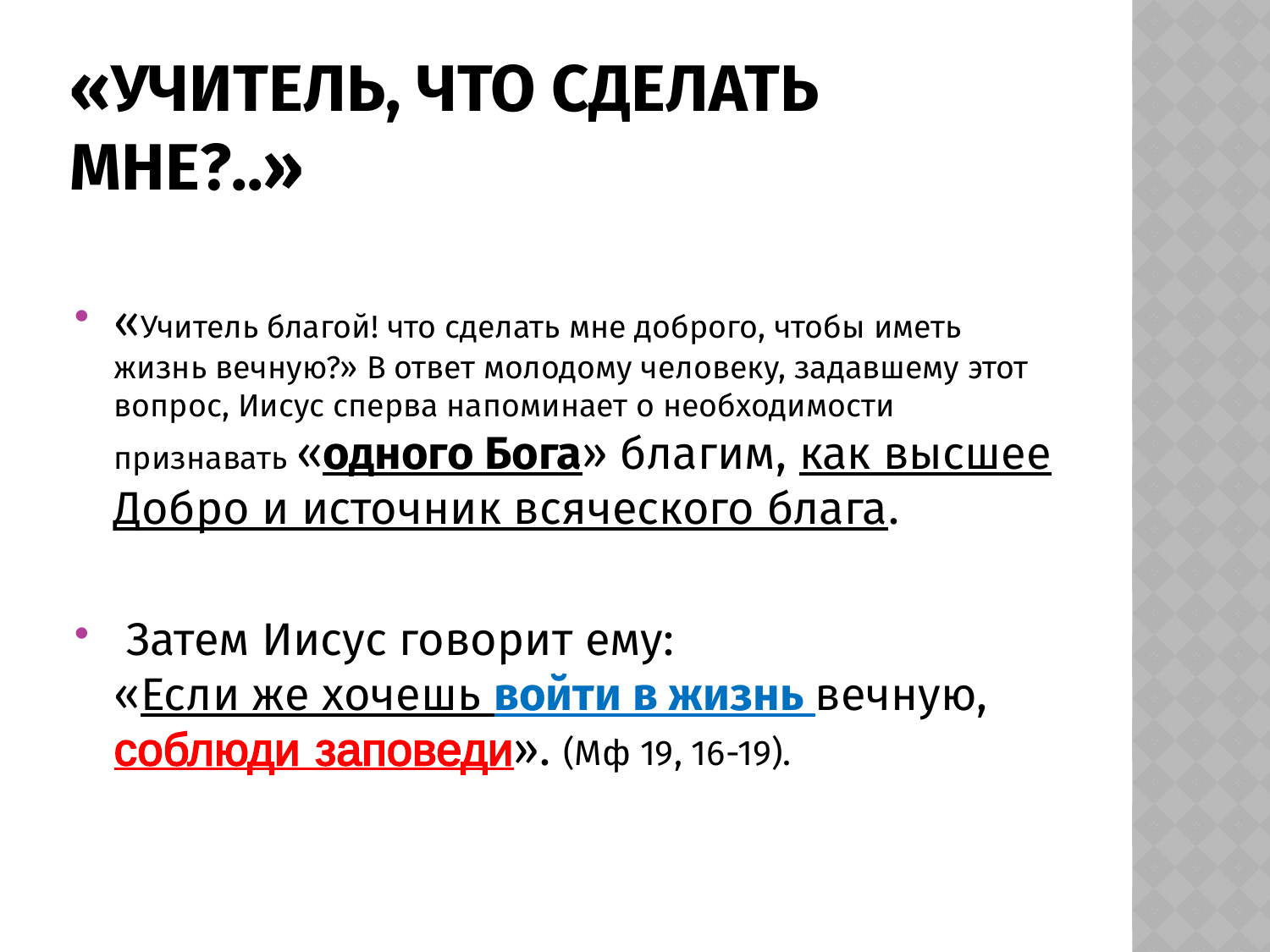

# «Учитель, что сделать мне?..»
«Учитель благой! что сделать мне доброго, чтобы иметь жизнь вечную?» В ответ молодому человеку, задавшему этот вопрос, Иисус сперва напоминает о необходимости признавать «одного Бога» благим, как высшее Добро и источник всяческого блага.

 Затем Иисус говорит ему:                               «Если же хочешь войти в жизнь вечную, соблюди заповеди». (Мф 19, 16-19).